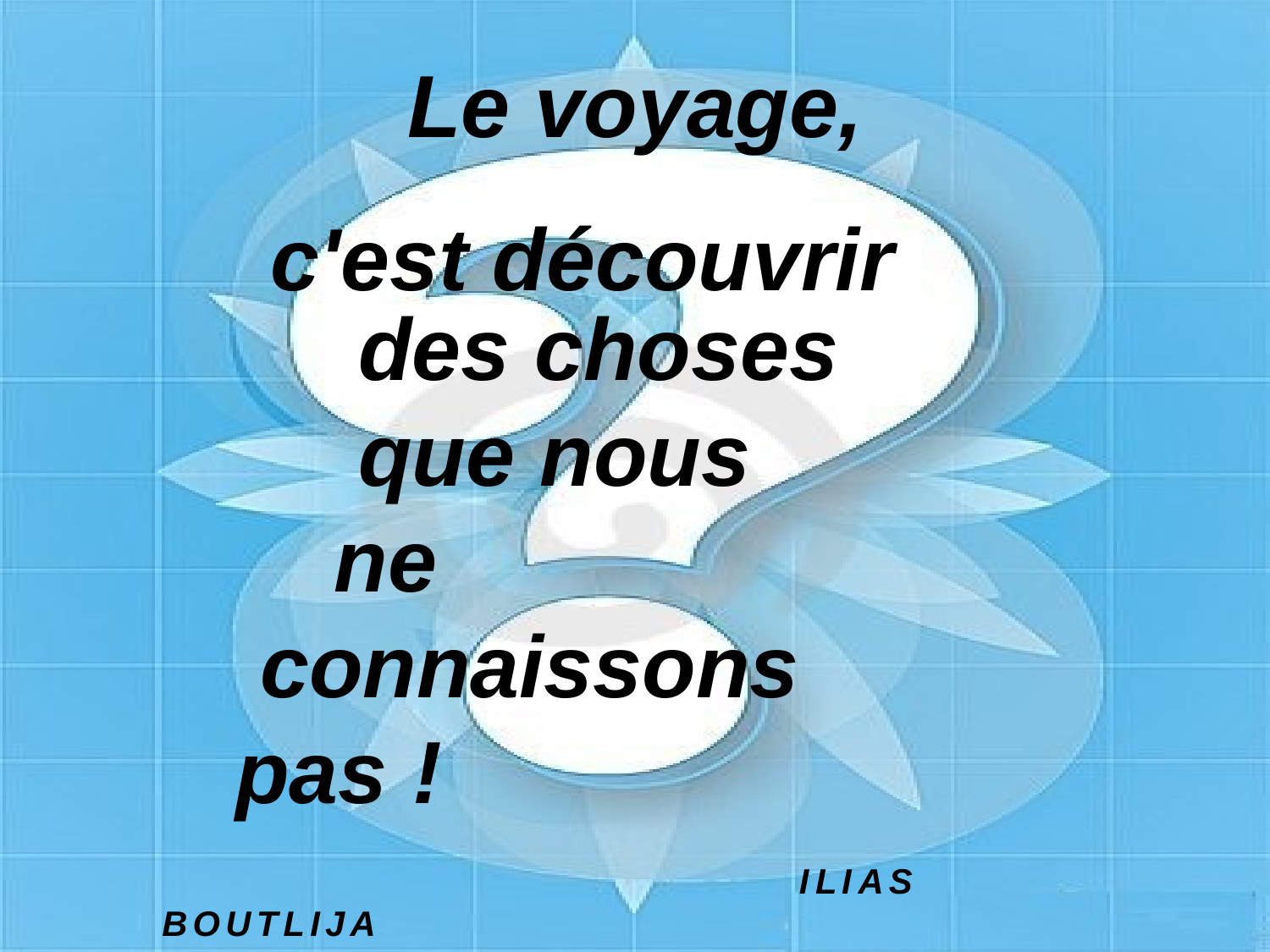

# Le voyage,  c'est découvrir
des choses  que nous ne
connaissons pas !
ILIAS
BOUTLIJA